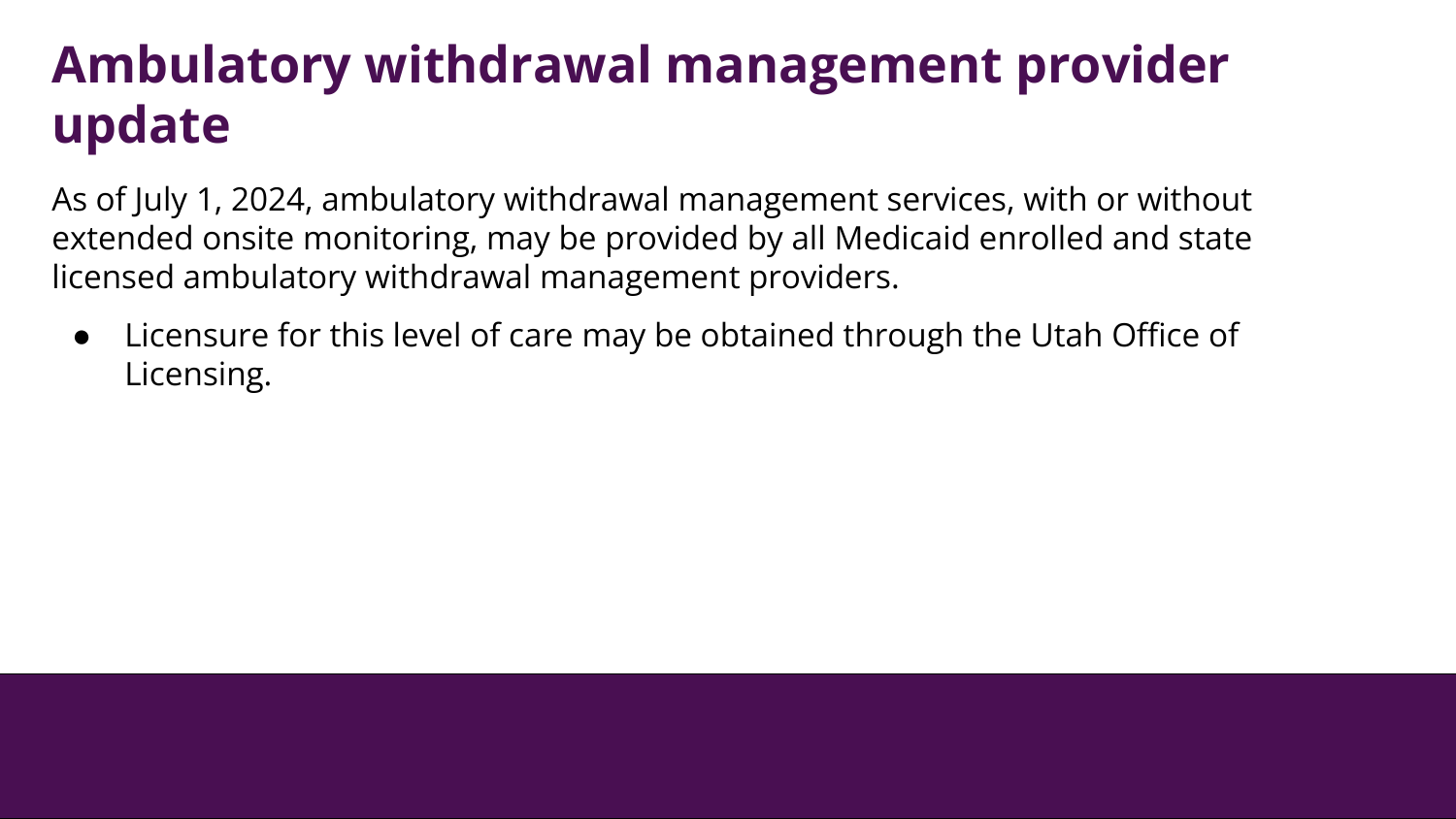

Ambulatory withdrawal management provider update
As of July 1, 2024, ambulatory withdrawal management services, with or without extended onsite monitoring, may be provided by all Medicaid enrolled and state licensed ambulatory withdrawal management providers.
Licensure for this level of care may be obtained through the Utah Office of Licensing.